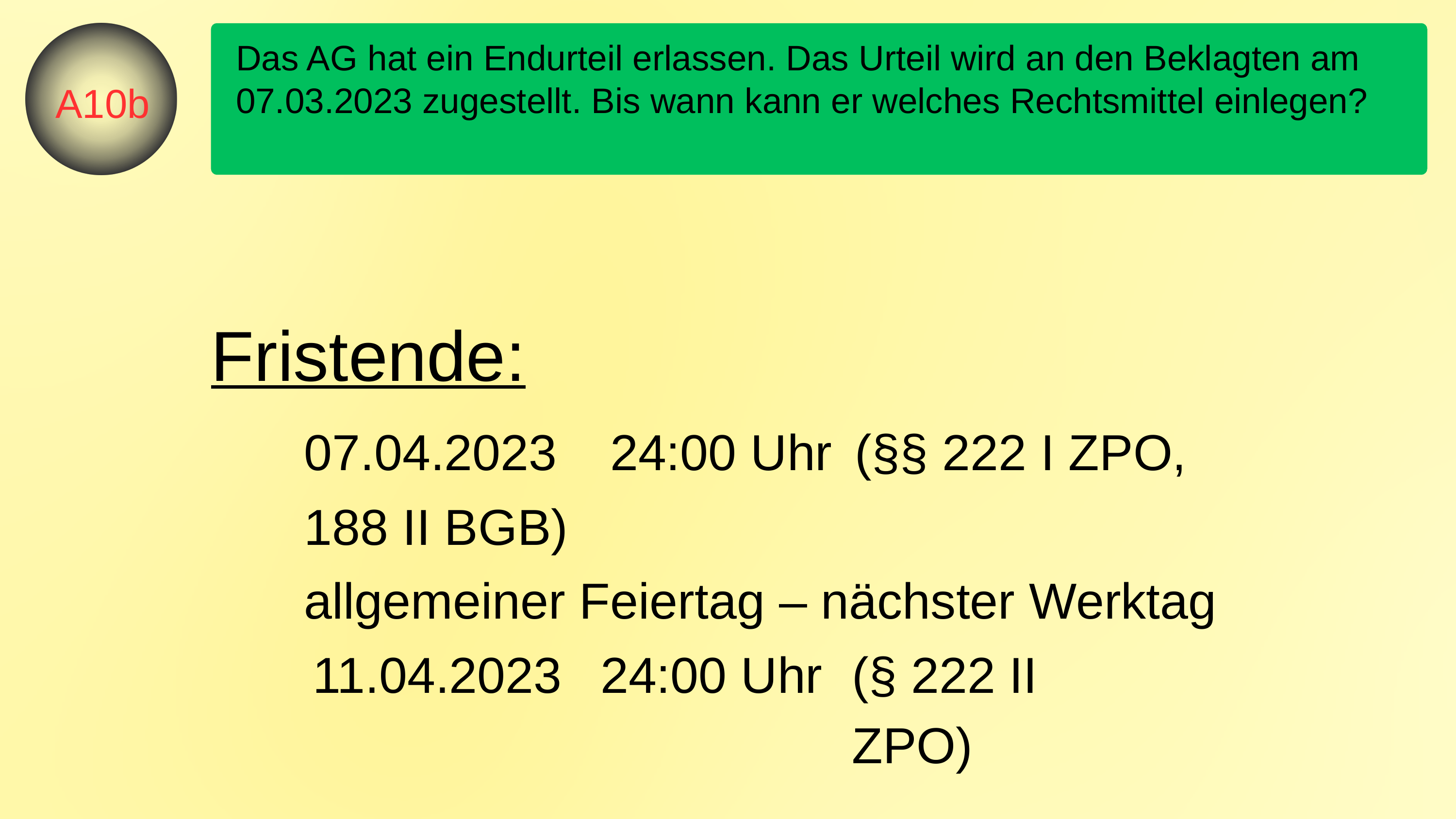

Das AG hat ein Endurteil erlassen. Das Urteil wird an den Beklagten am 07.03.2023 zugestellt. Bis wann kann er welches Rechtsmittel einlegen?
A10b
Fristende:
07.04.2023
24:00 Uhr
(§§ 222 I ZPO,
188 II BGB)
allgemeiner Feiertag – nächster Werktag
11.04.2023
24:00 Uhr
(§ 222 II ZPO)